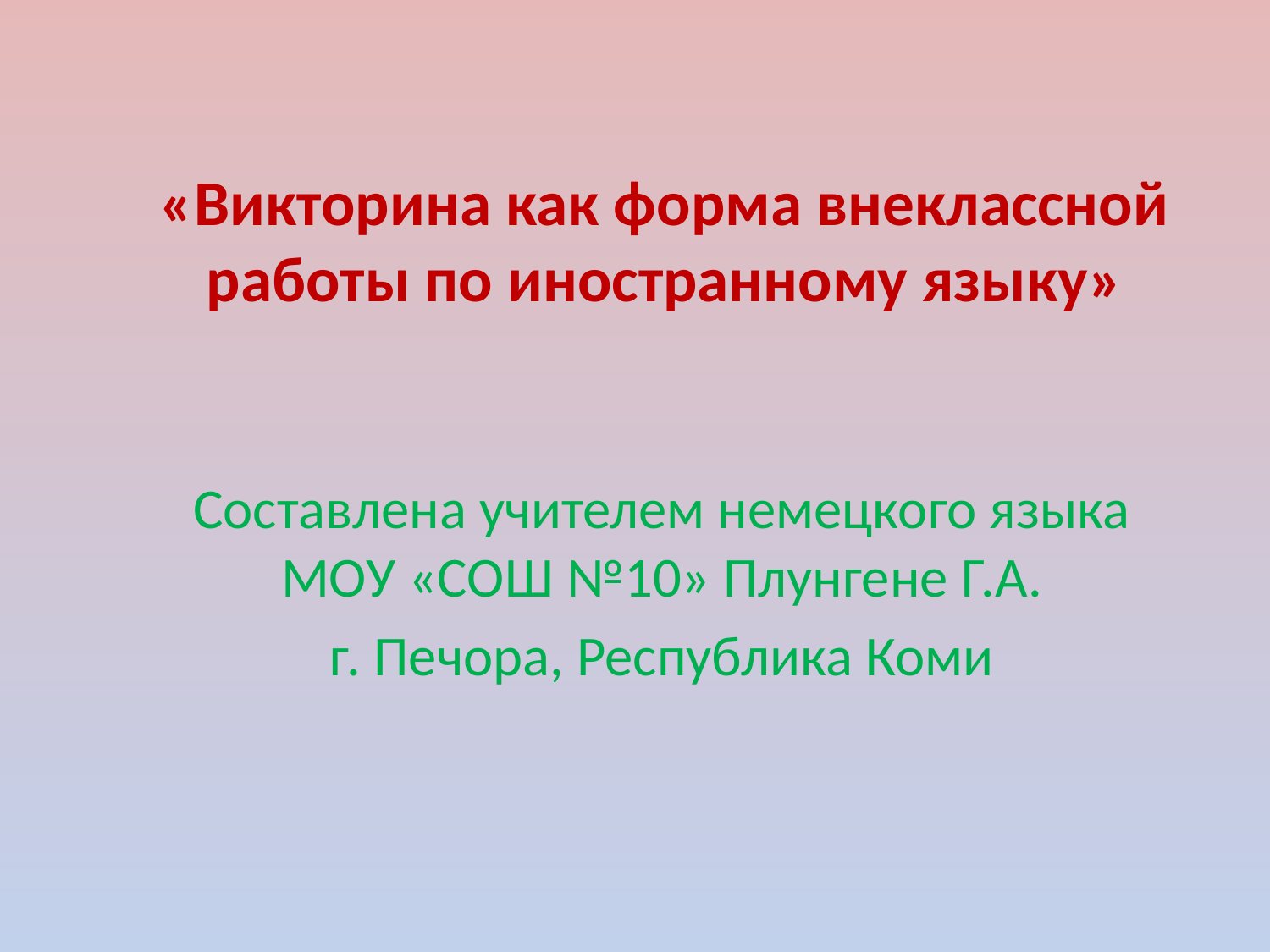

# «Викторина как форма внеклассной работы по иностранному языку»
Составлена учителем немецкого языка МОУ «СОШ №10» Плунгене Г.А.
г. Печора, Республика Коми